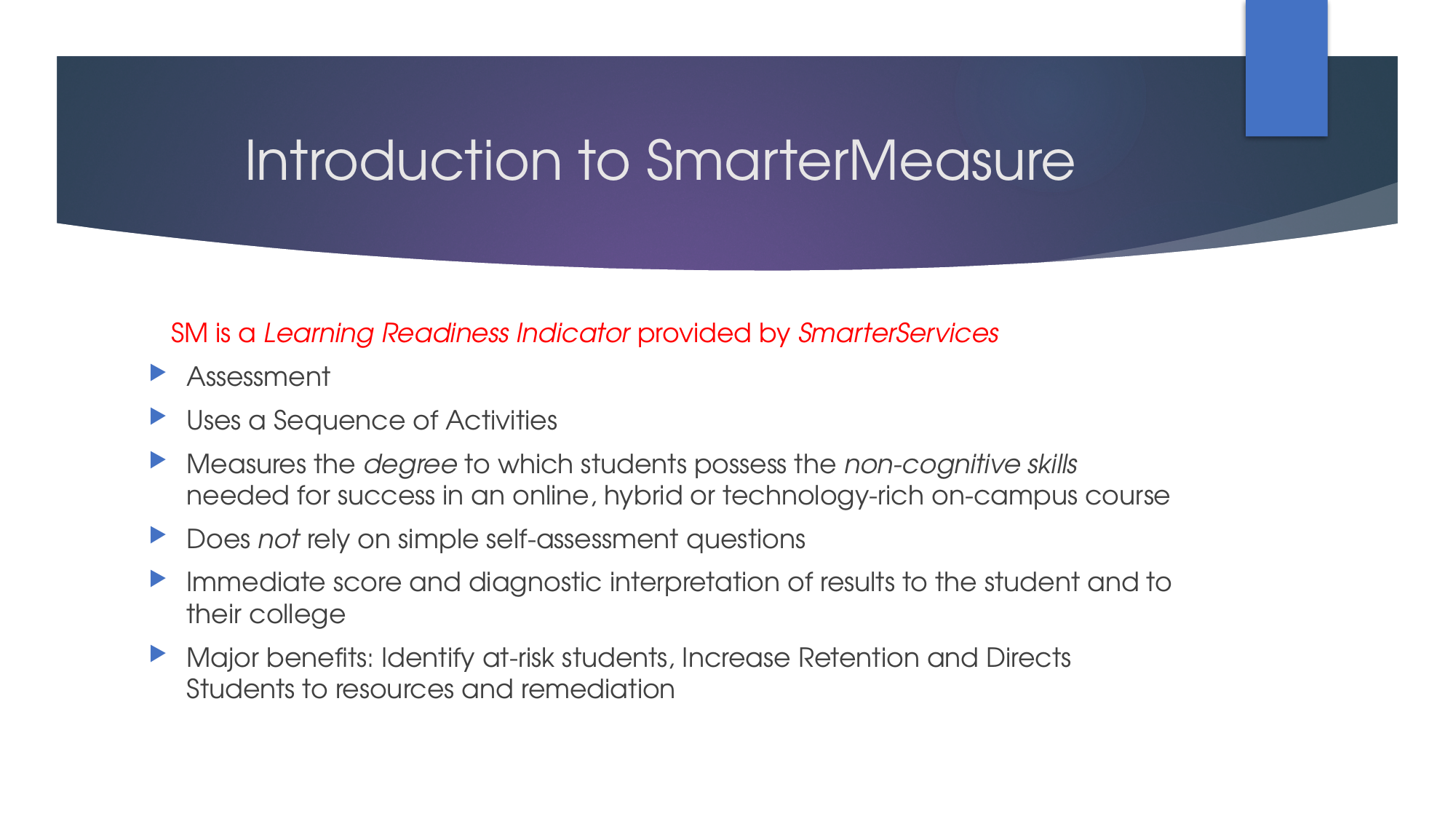

# Introduction to SmarterMeasure
SM is a Learning Readiness Indicator provided by SmarterServices
Assessment
Uses a Sequence of Activities
Measures the degree to which students possess the non-cognitive skills needed for success in an online, hybrid or technology-rich on-campus course
Does not rely on simple self-assessment questions
Immediate score and diagnostic interpretation of results to the student and to their college
Major benefits: Identify at-risk students, Increase Retention and Directs Students to resources and remediation